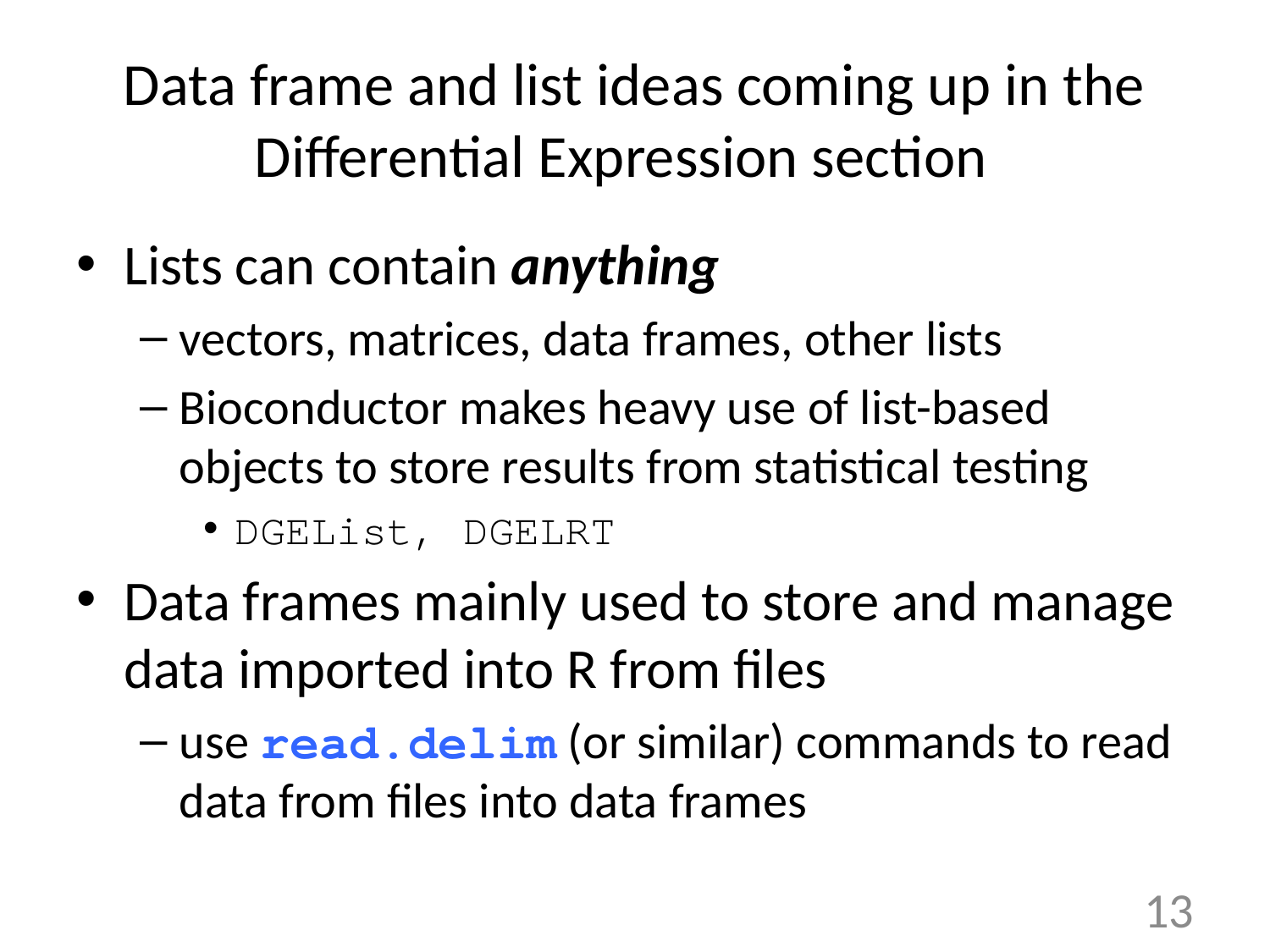

# Data frame and list ideas coming up in the Differential Expression section
Lists can contain anything
vectors, matrices, data frames, other lists
Bioconductor makes heavy use of list-based objects to store results from statistical testing
DGEList, DGELRT
Data frames mainly used to store and manage data imported into R from files
use read.delim (or similar) commands to read data from files into data frames
13